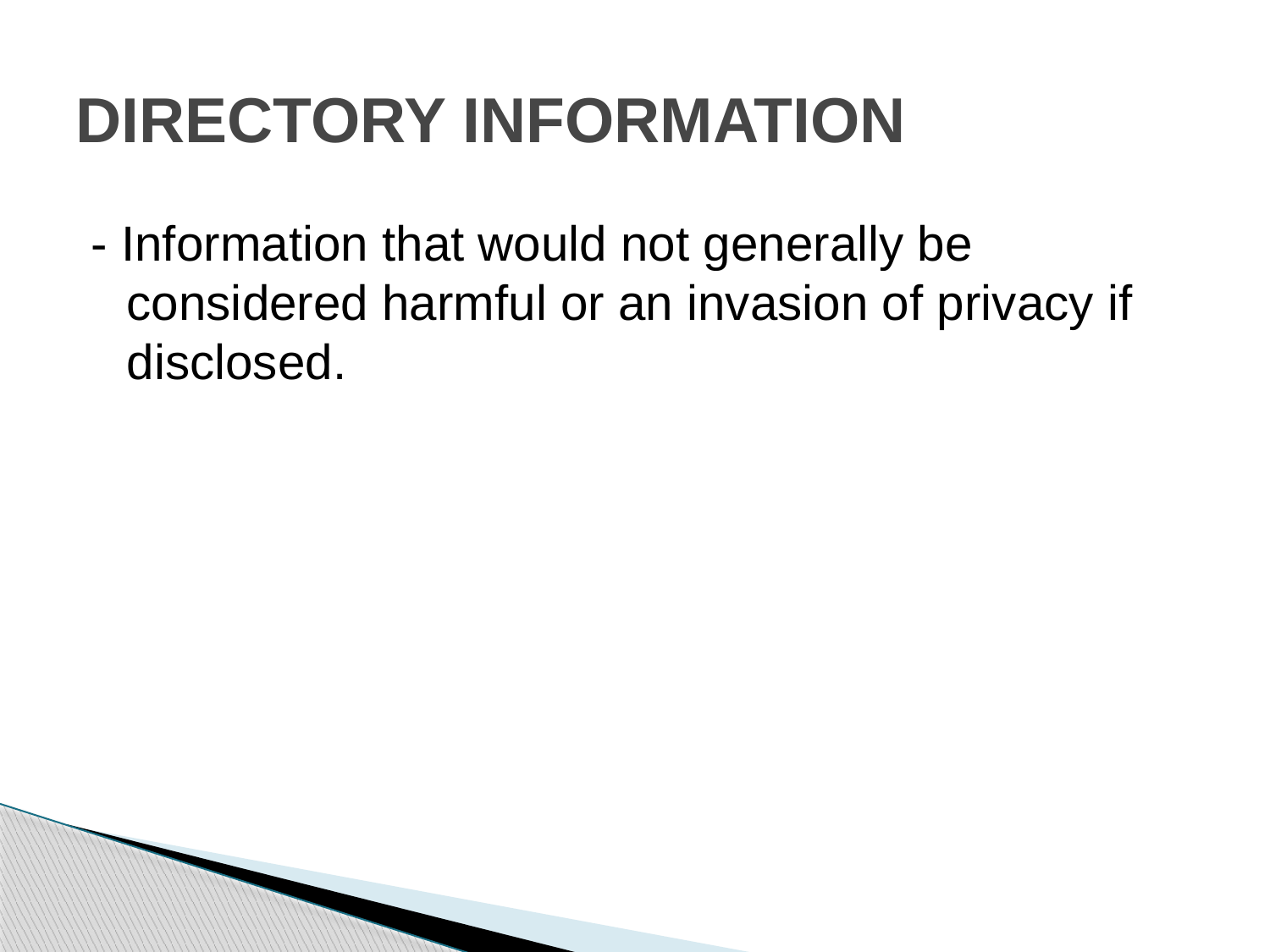

# DIRECTORY INFORMATION
- Information that would not generally be considered harmful or an invasion of privacy if disclosed.